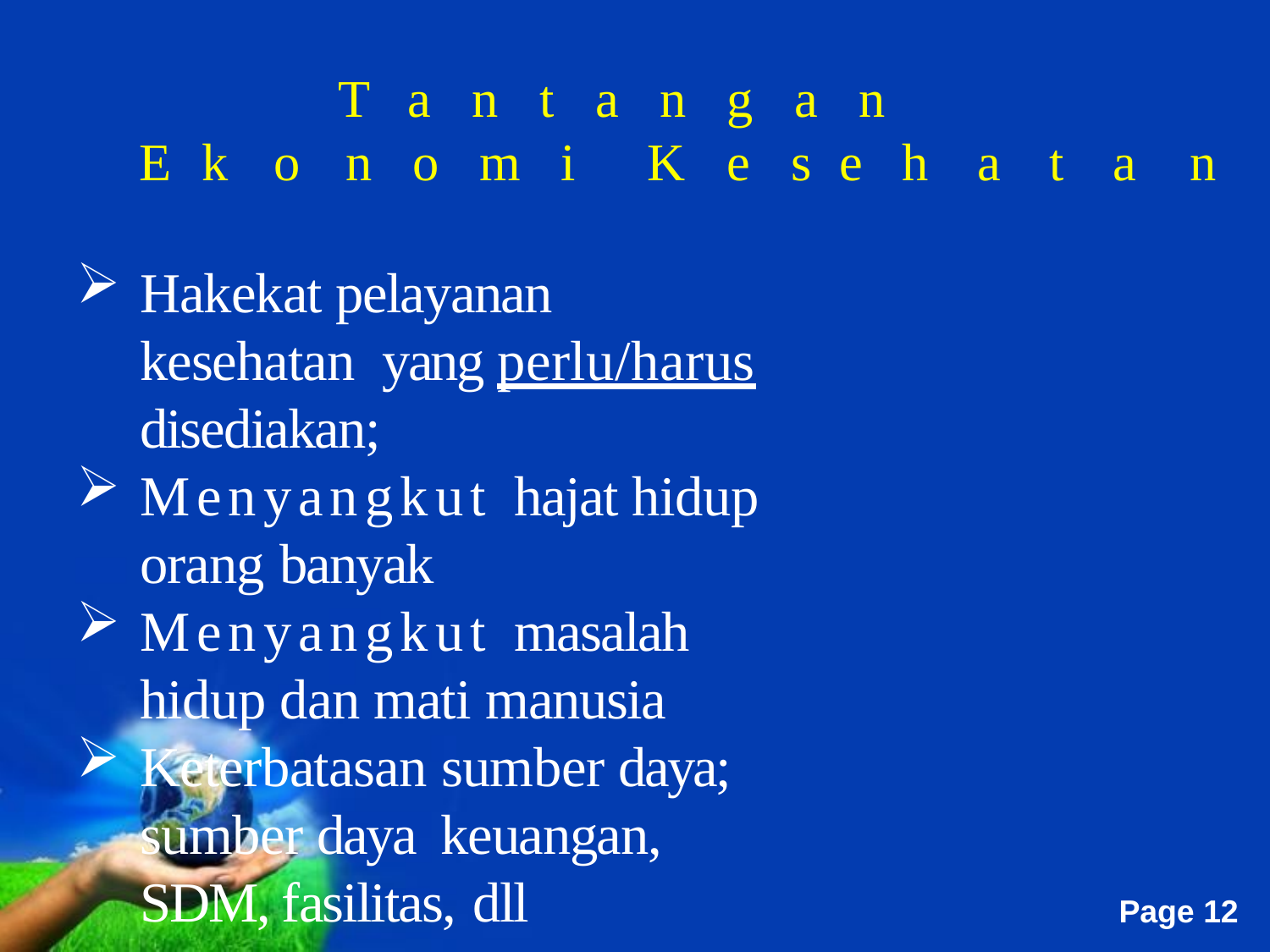

Tantangan  Ekonomi	Kesehatan

Hakekat pelayanan kesehatan  yang perlu/harus disediakan;
Menyangkut hajat hidup orang banyak
Menyangkut masalah hidup dan mati manusia
Keterbatasan sumber daya; sumber daya  keuangan, SDM, fasilitas, dll
Free Powerpoint Templates
Page 12